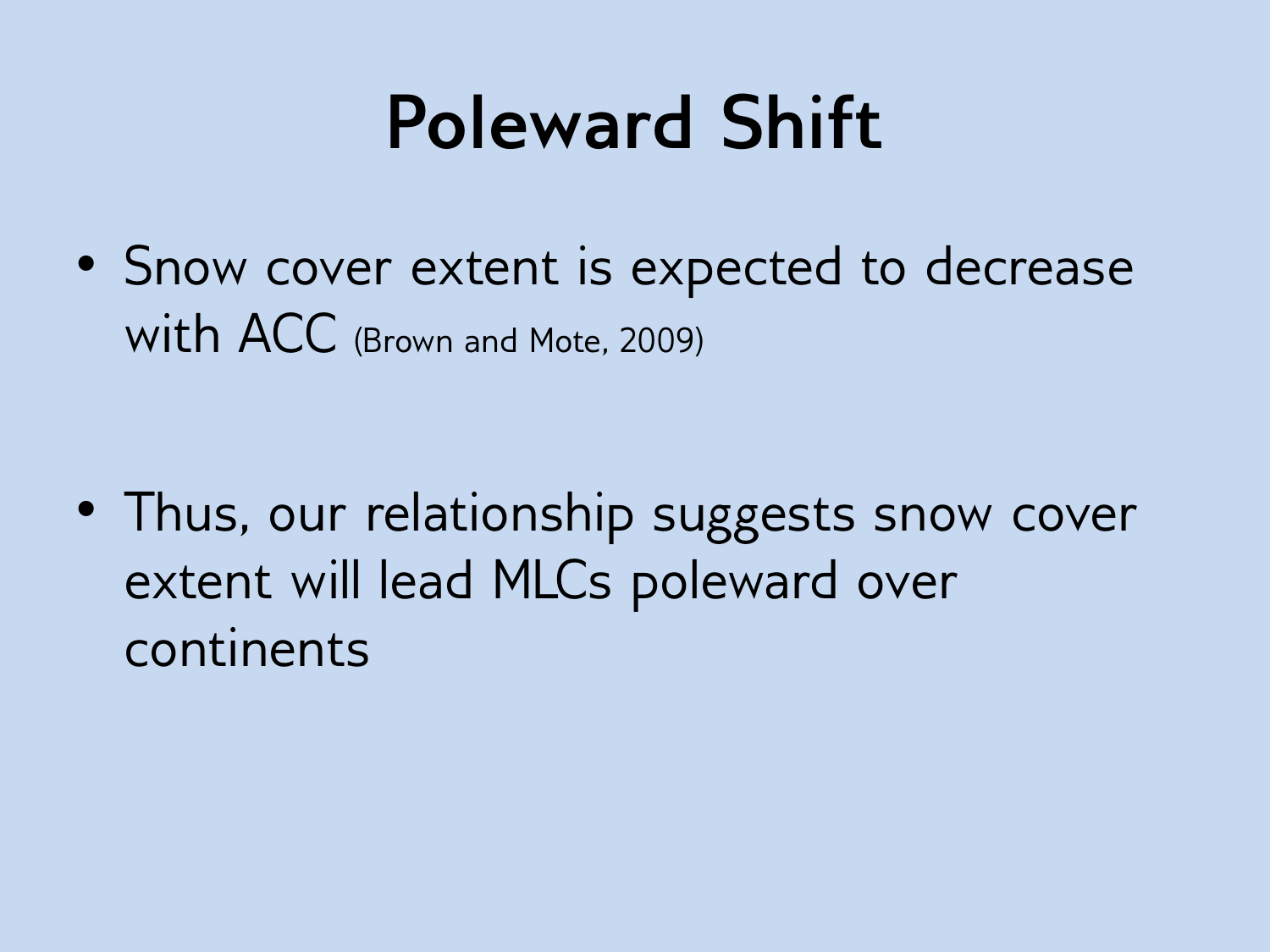

# Poleward Shift
Snow cover extent is expected to decrease with ACC (Brown and Mote, 2009)

Thus, our relationship suggests snow cover extent will lead MLCs poleward over continents